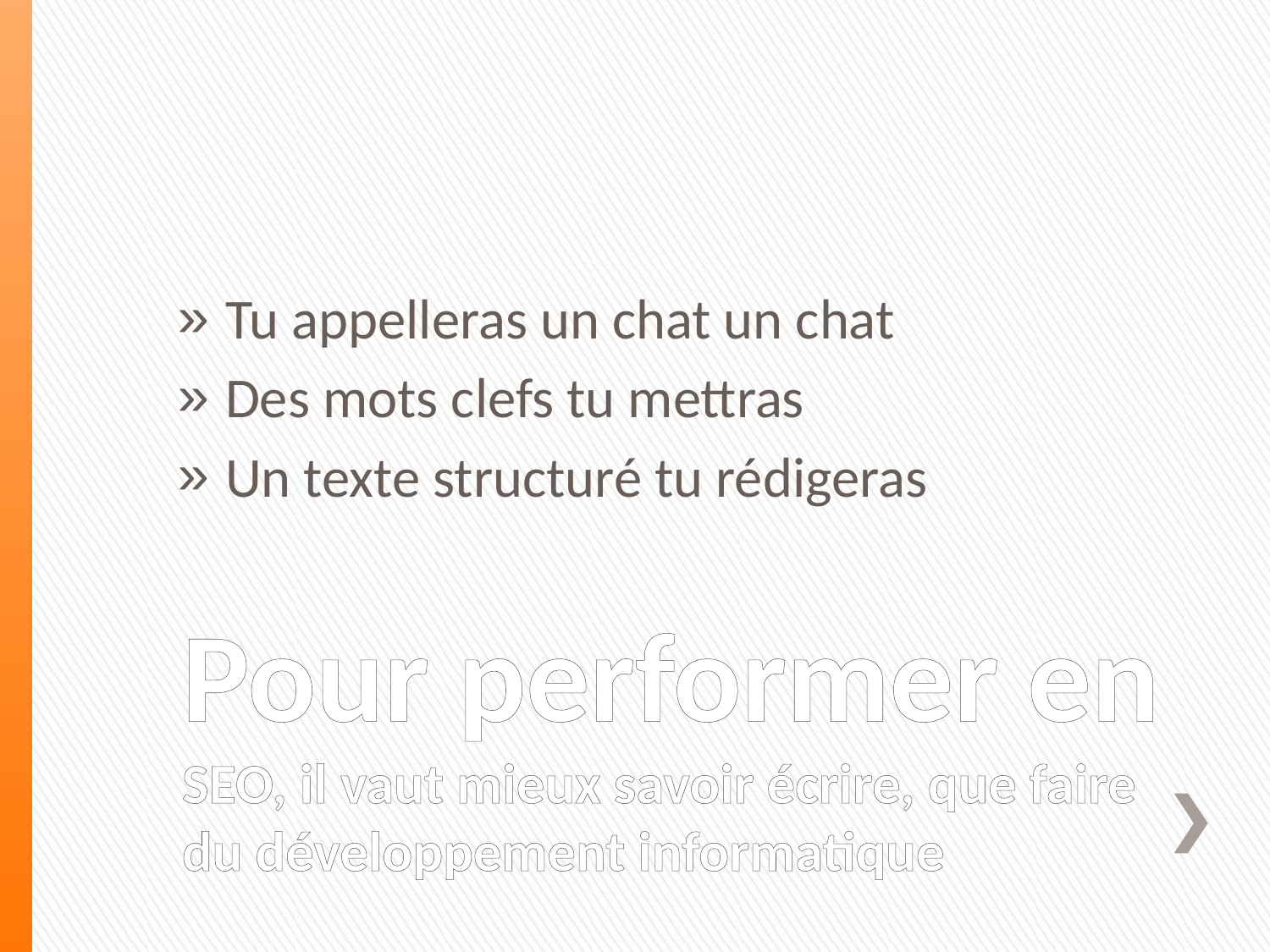

Tu appelleras un chat un chat
Des mots clefs tu mettras
Un texte structuré tu rédigeras
# Pour performer en SEO, il vaut mieux savoir écrire, que faire du développement informatique